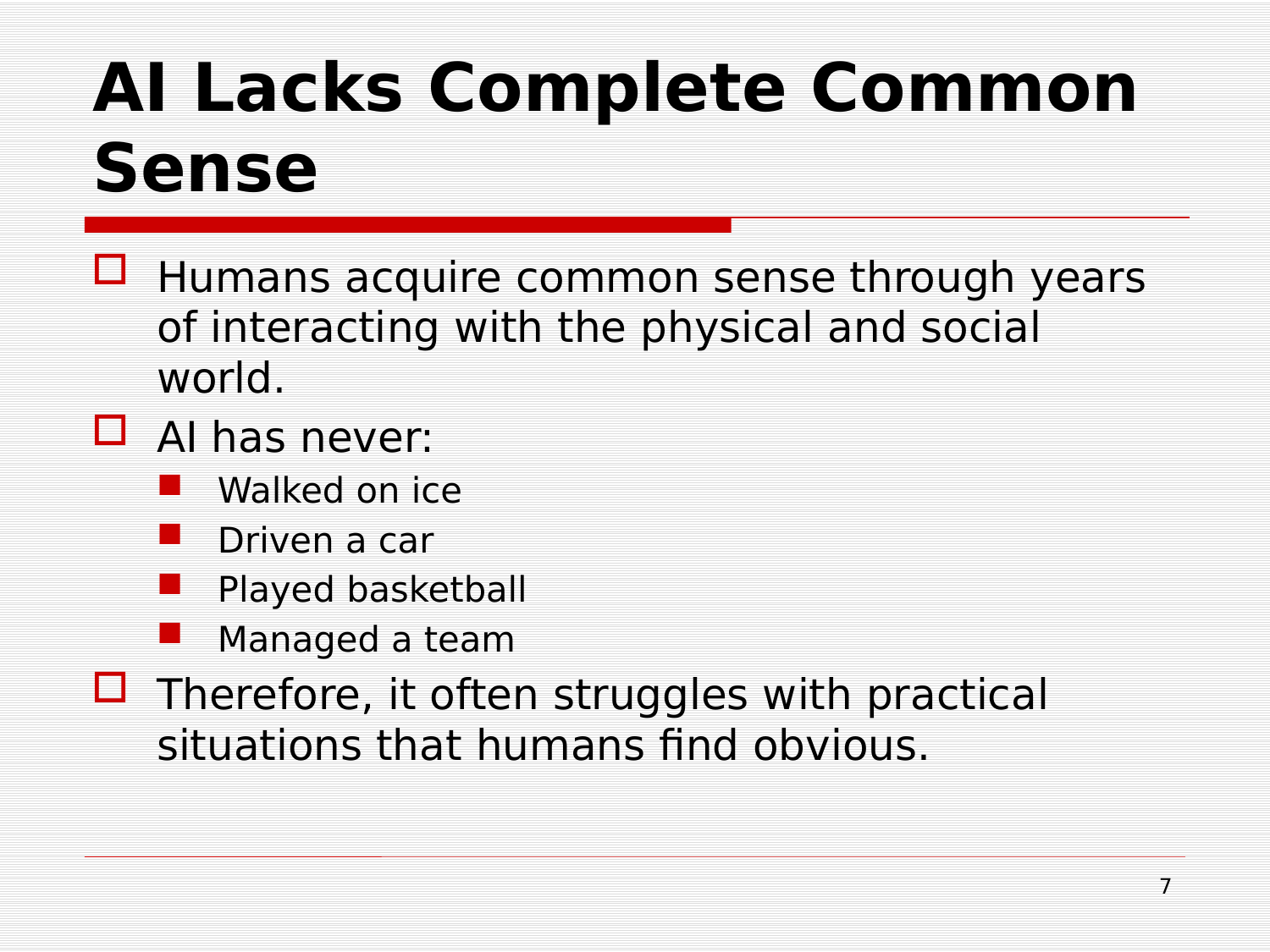

# AI Lacks Complete Common Sense
Humans acquire common sense through years of interacting with the physical and social world.
AI has never:
Walked on ice
Driven a car
Played basketball
Managed a team
Therefore, it often struggles with practical situations that humans find obvious.

7